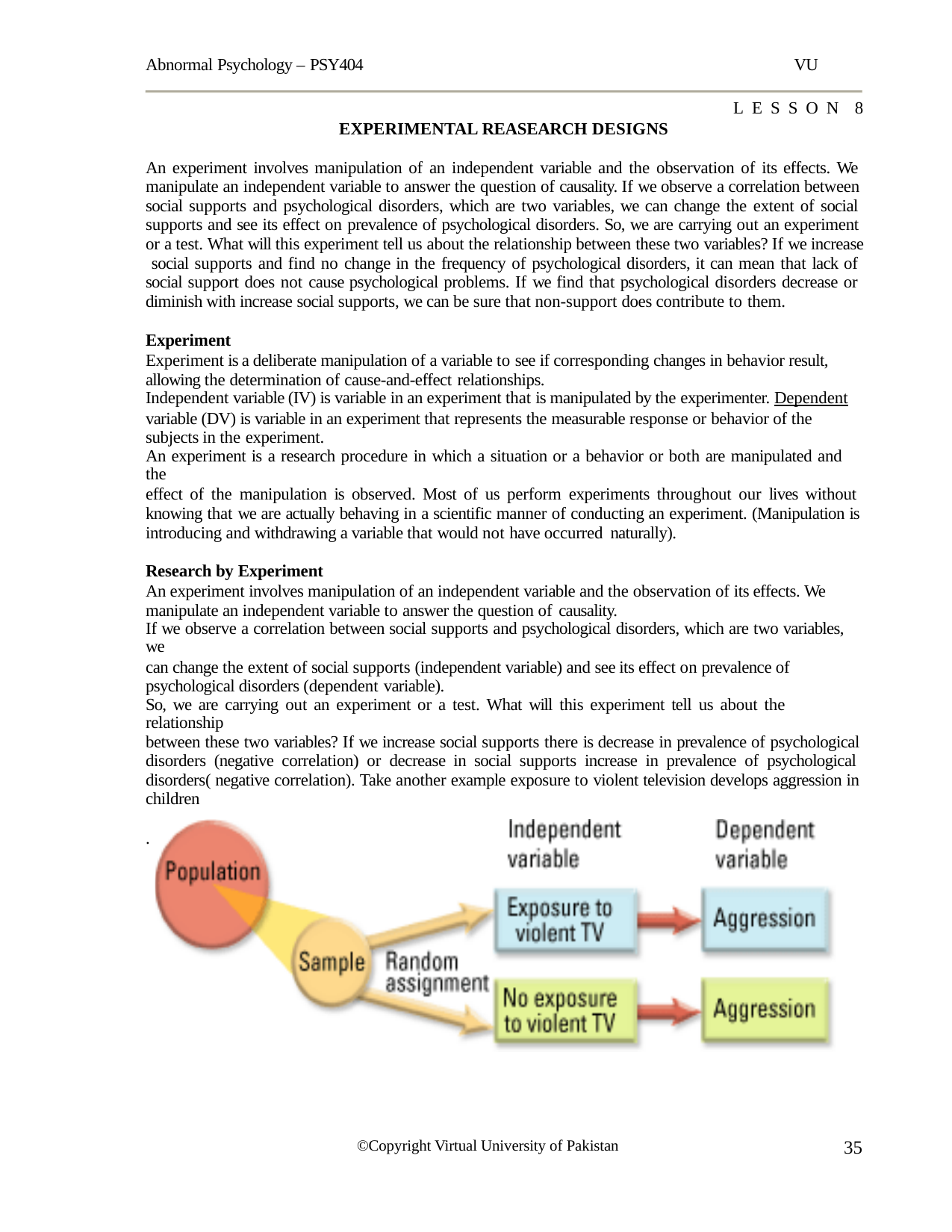

Abnormal Psychology – PSY404
VU

LESSON 8
EXPERIMENTAL REASEARCH DESIGNS

An experiment involves manipulation of an independent variable and the observation of its effects. We  manipulate an independent variable to answer the question of causality. If we observe a correlation between  social supports and psychological disorders, which are two variables, we can change the extent of social  supports and see its effect on prevalence of psychological disorders. So, we are carrying out an experiment  or a test. What will this experiment tell us about the relationship between these two variables? If we increase  social supports and find no change in the frequency of psychological disorders, it can mean that lack of  social support does not cause psychological problems. If we find that psychological disorders decrease or  diminish with increase social supports, we can be sure that non-support does contribute to them.

Experiment
Experiment is a deliberate manipulation of a variable to see if corresponding changes in behavior result,  allowing the determination of cause-and-effect relationships.
Independent variable (IV) is variable in an experiment that is manipulated by the experimenter. Dependent
variable (DV) is variable in an experiment that represents the measurable response or behavior of the  subjects in the experiment.
An experiment is a research procedure in which a situation or a behavior or both are manipulated and the
effect of the manipulation is observed. Most of us perform experiments throughout our lives without  knowing that we are actually behaving in a scientific manner of conducting an experiment. (Manipulation is  introducing and withdrawing a variable that would not have occurred naturally).

Research by Experiment
An experiment involves manipulation of an independent variable and the observation of its effects. We  manipulate an independent variable to answer the question of causality.
If we observe a correlation between social supports and psychological disorders, which are two variables, we
can change the extent of social supports (independent variable) and see its effect on prevalence of  psychological disorders (dependent variable).
So, we are carrying out an experiment or a test. What will this experiment tell us about the relationship
between these two variables? If we increase social supports there is decrease in prevalence of psychological  disorders (negative correlation) or decrease in social supports increase in prevalence of psychological  disorders( negative correlation). Take another example exposure to violent television develops aggression in  children

.

35
©Copyright Virtual University of Pakistan